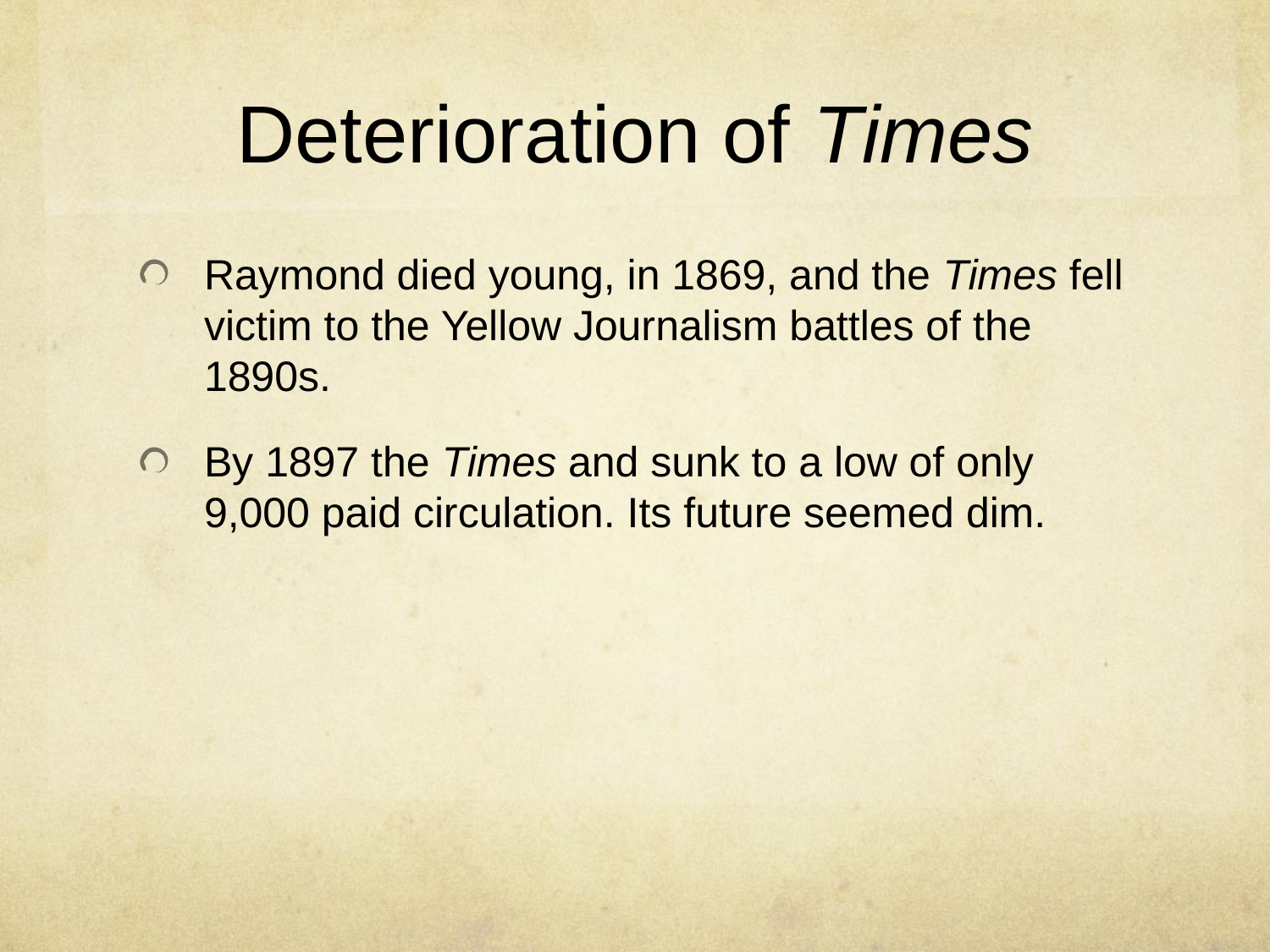

# Deterioration of Times
Raymond died young, in 1869, and the Times fell victim to the Yellow Journalism battles of the 1890s.
By 1897 the Times and sunk to a low of only 9,000 paid circulation. Its future seemed dim.